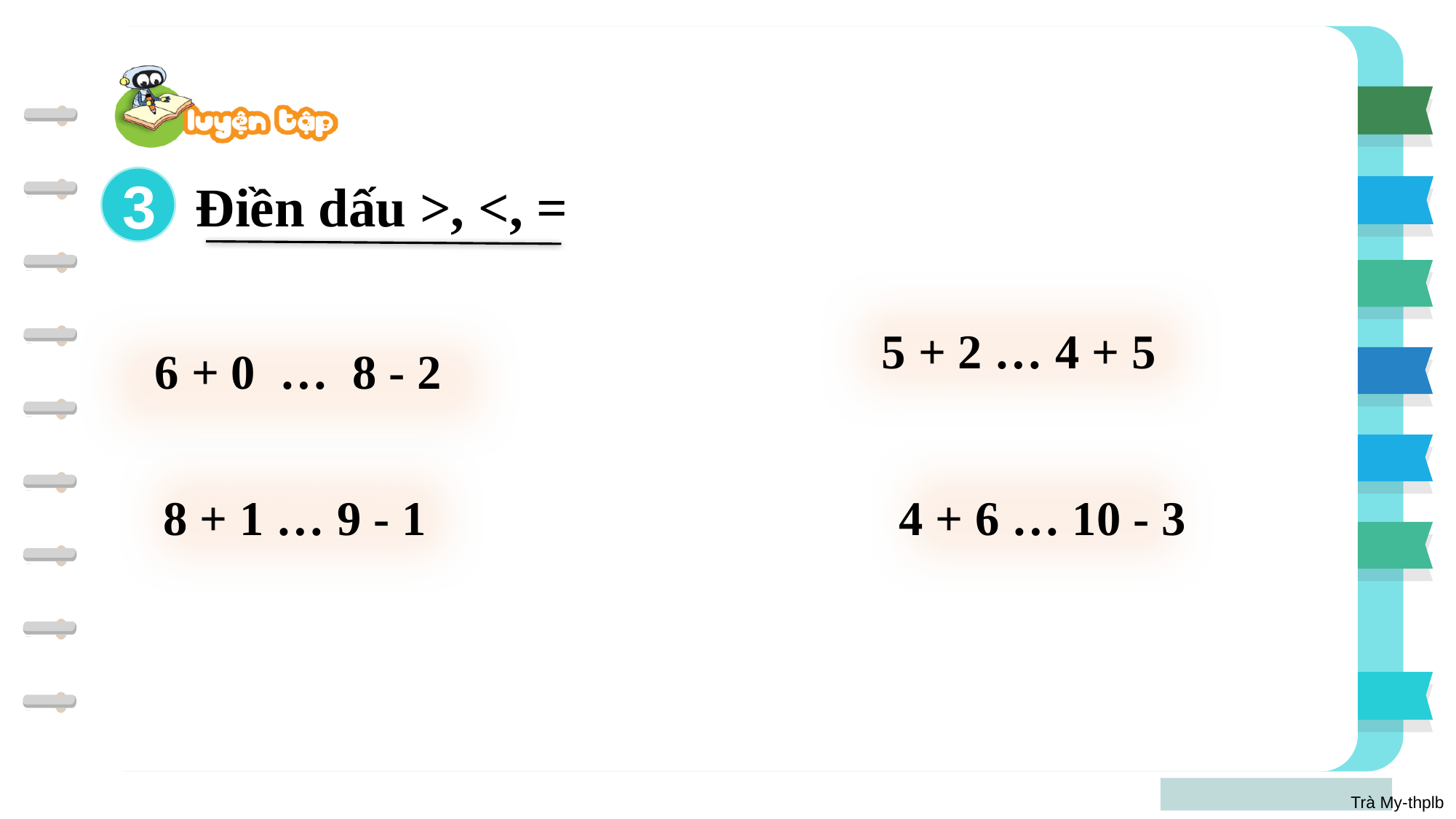

Điền dấu >, <, =
3

5 + 2 … 4 + 5
 6 + 0  …  8 - 2
4 + 6 … 10 - 3
8 + 1 … 9 - 1